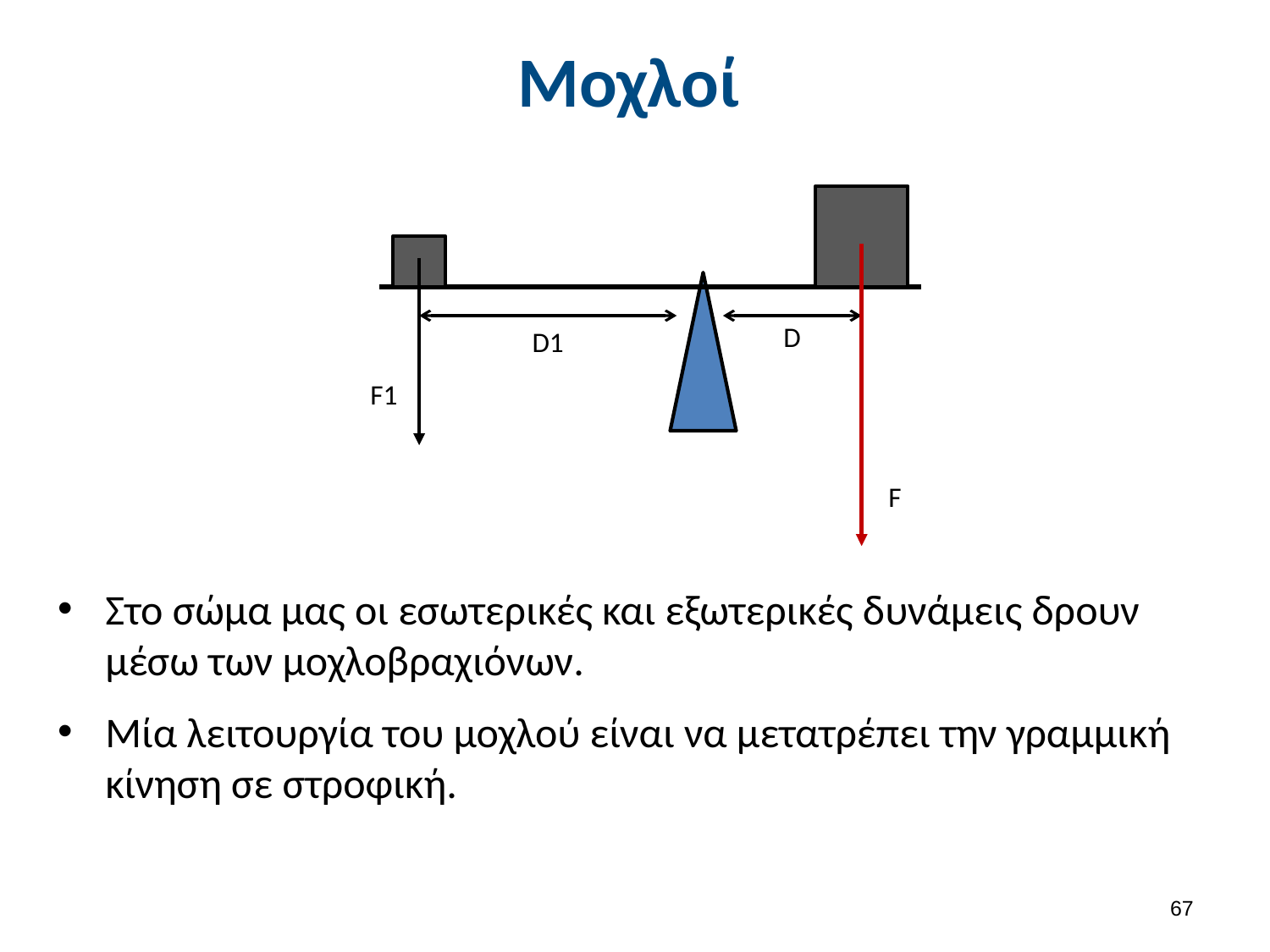

# Μοχλοί

D
D1
F1
F
Στο σώμα μας οι εσωτερικές και εξωτερικές δυνάμεις δρουν μέσω των μοχλοβραχιόνων.
Μία λειτουργία του μοχλού είναι να μετατρέπει την γραμμική κίνηση σε στροφική.
67